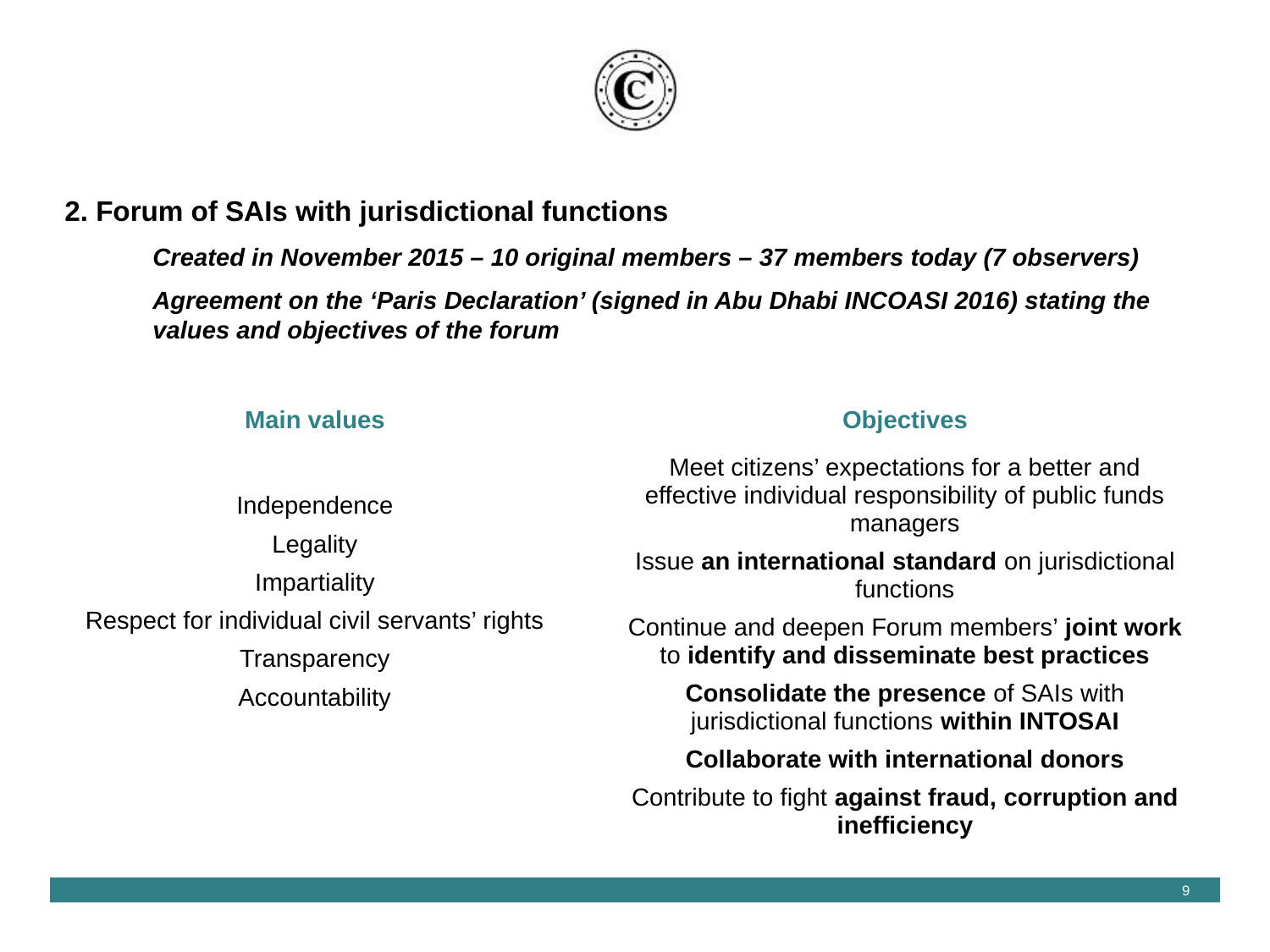

Pour personnaliser le bas de page :

« Insertion / En-tête et pied de page »

Personnaliser la zone date et la zone pied de page

Cliquer sur appliquer partout

2. Forum of SAIs with jurisdictional functions
Created in November 2015 – 10 original members – 37 members today (7 observers)
Agreement on the ‘Paris Declaration’ (signed in Abu Dhabi INCOASI 2016) stating the values and objectives of the forum

| Main values | Objectives |
| --- | --- |
| Independence Legality Impartiality Respect for individual civil servants’ rights Transparency Accountability | Meet citizens’ expectations for a better and effective individual responsibility of public funds managers Issue an international standard on jurisdictional functions Continue and deepen Forum members’ joint work to identify and disseminate best practices Consolidate the presence of SAIs with jurisdictional functions within INTOSAI Collaborate with international donors Contribute to fight against fraud, corruption and inefficiency |
9